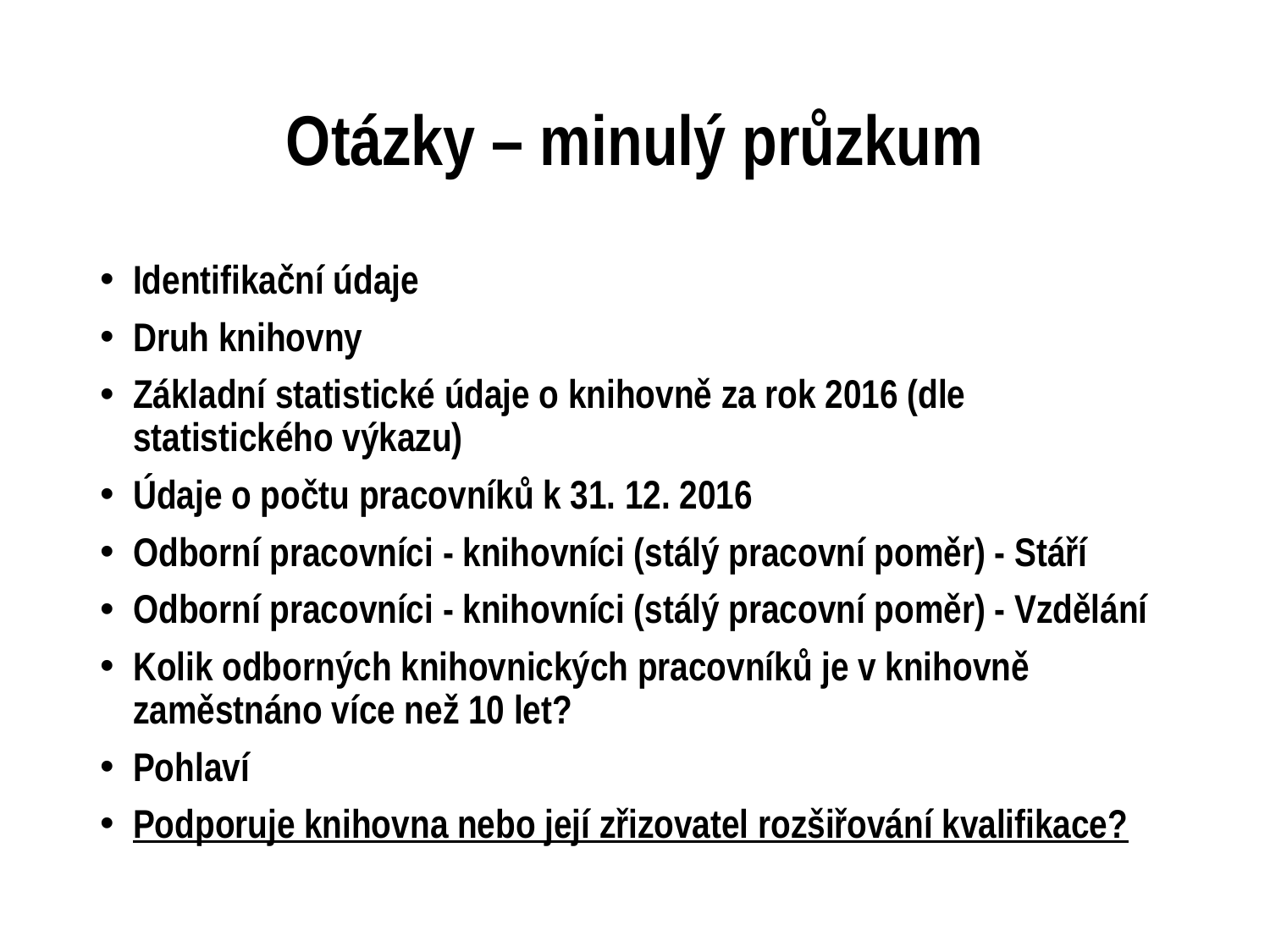

# Otázky – minulý průzkum
Identifikační údaje
Druh knihovny
Základní statistické údaje o knihovně za rok 2016 (dle statistického výkazu)
Údaje o počtu pracovníků k 31. 12. 2016
Odborní pracovníci - knihovníci (stálý pracovní poměr) - Stáří
Odborní pracovníci - knihovníci (stálý pracovní poměr) - Vzdělání
Kolik odborných knihovnických pracovníků je v knihovně zaměstnáno více než 10 let?
Pohlaví
Podporuje knihovna nebo její zřizovatel rozšiřování kvalifikace?